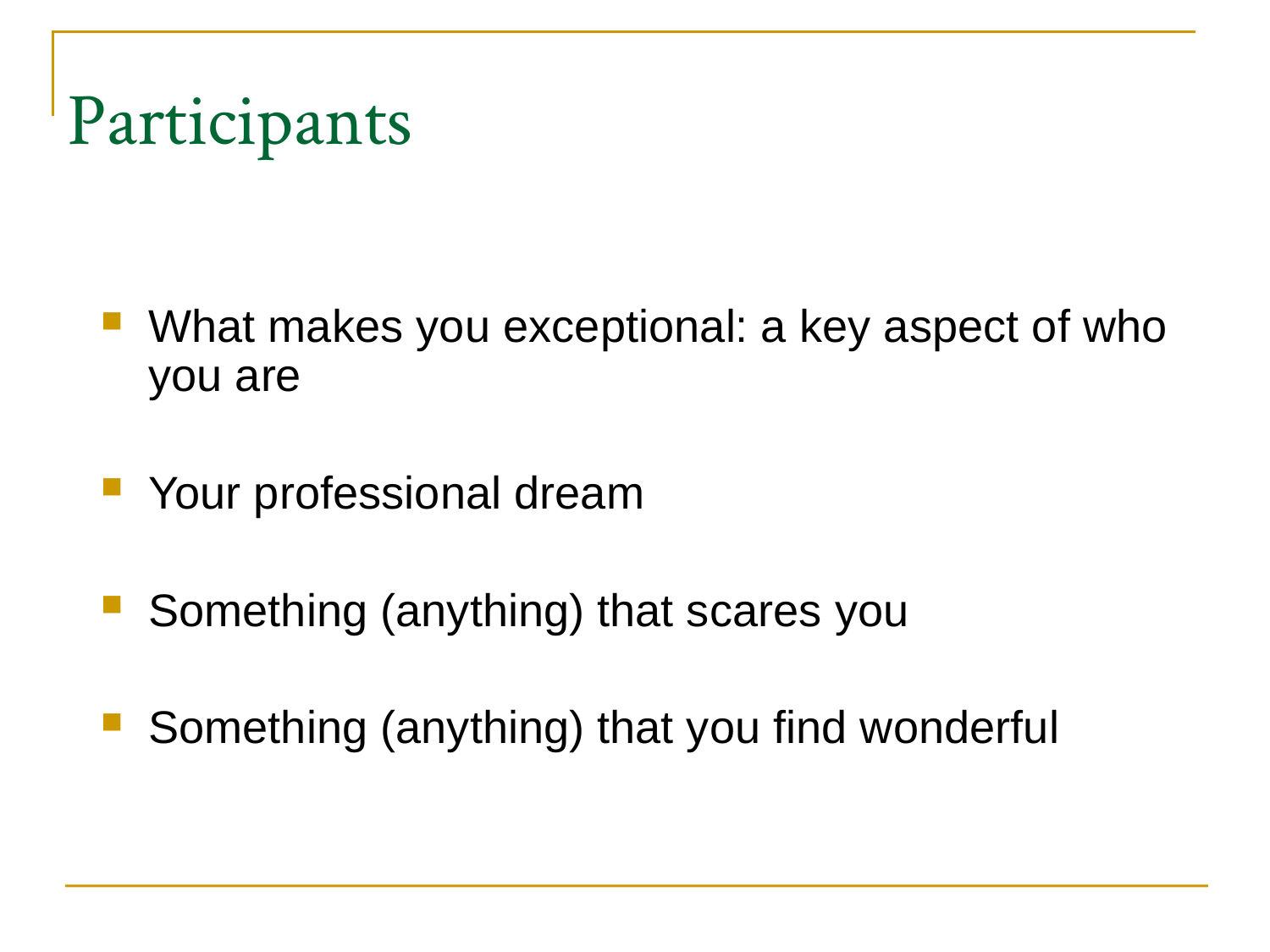

# Participants
What makes you exceptional: a key aspect of who you are

Your professional dream

Something (anything) that scares you

Something (anything) that you find wonderful